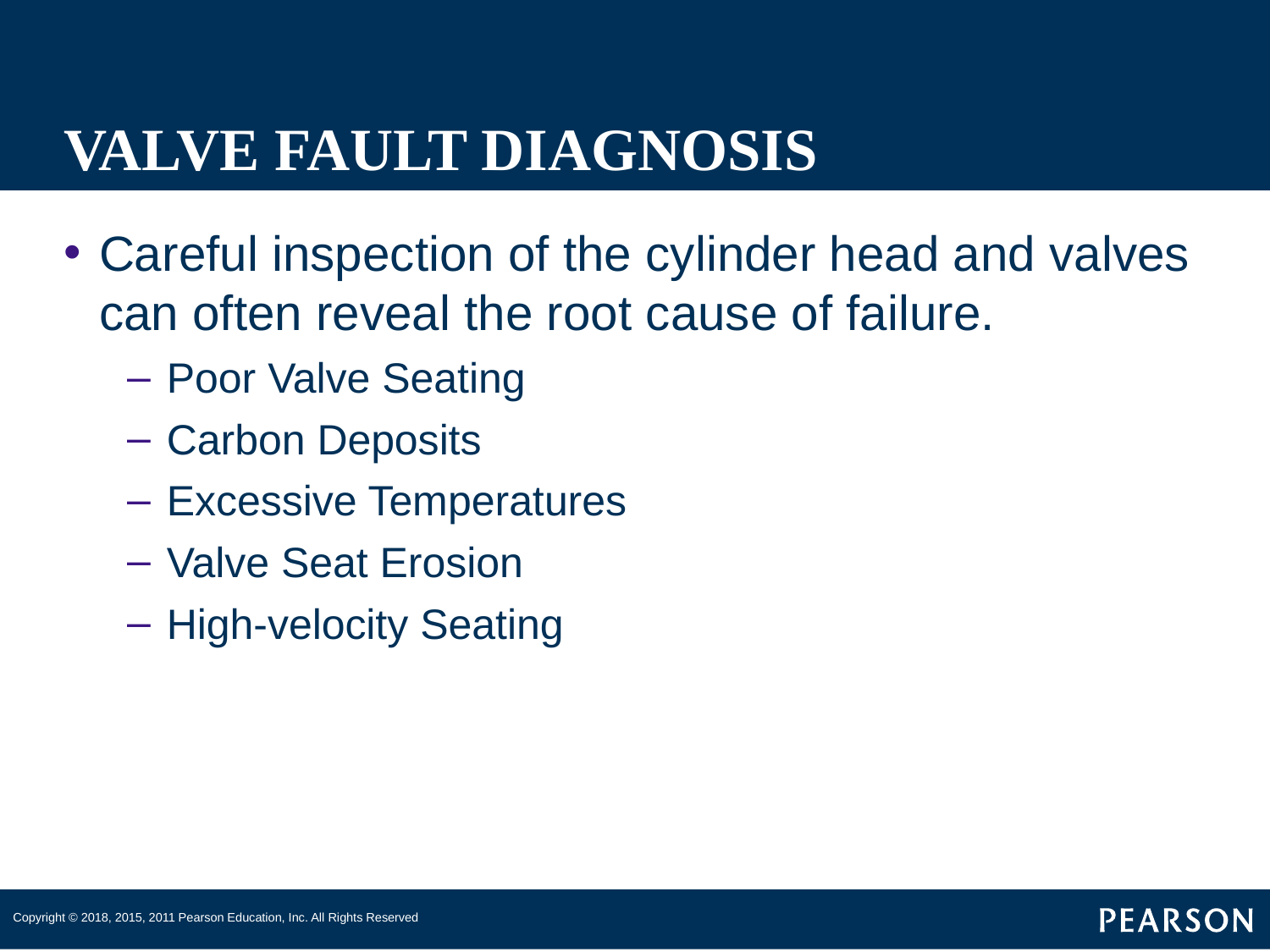

# VALVE FAULT DIAGNOSIS
Careful inspection of the cylinder head and valves can often reveal the root cause of failure.
Poor Valve Seating
Carbon Deposits
Excessive Temperatures
Valve Seat Erosion
High-velocity Seating